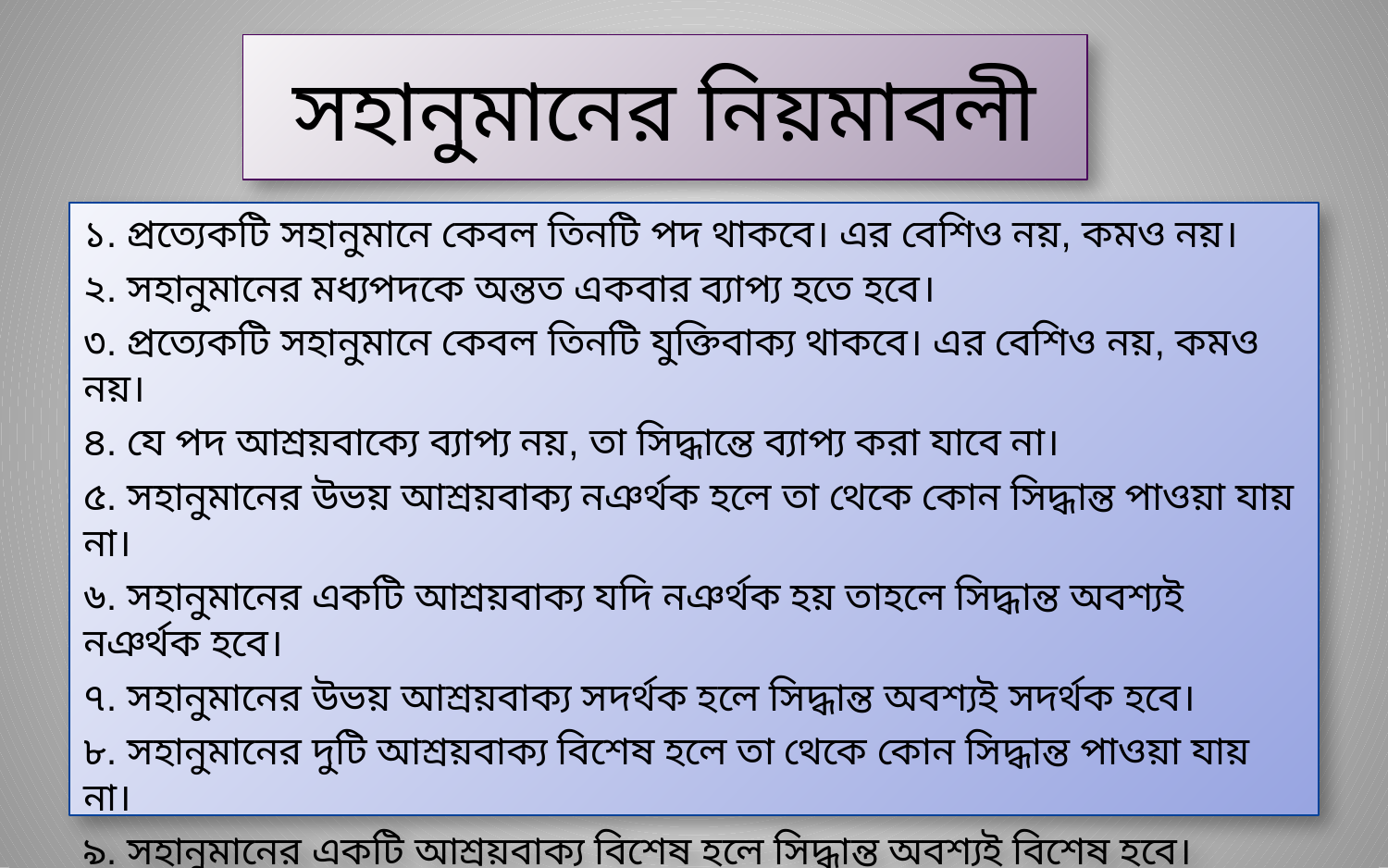

# সহানুমানের নিয়মাবলী
১. প্রত্যেকটি সহানুমানে কেবল তিনটি পদ থাকবে। এর বেশিও নয়, কমও নয়।
২. সহানুমানের মধ্যপদকে অন্তত একবার ব্যাপ্য হতে হবে।
৩. প্রত্যেকটি সহানুমানে কেবল তিনটি যুক্তিবাক্য থাকবে। এর বেশিও নয়, কমও নয়।
৪. যে পদ আশ্রয়বাক্যে ব্যাপ্য নয়, তা সিদ্ধান্তে ব্যাপ্য করা যাবে না।
৫. সহানুমানের উভয় আশ্রয়বাক্য নঞর্থক হলে তা থেকে কোন সিদ্ধান্ত পাওয়া যায় না।
৬. সহানুমানের একটি আশ্রয়বাক্য যদি নঞর্থক হয় তাহলে সিদ্ধান্ত অবশ্যই নঞর্থক হবে।
৭. সহানুমানের উভয় আশ্রয়বাক্য সদর্থক হলে সিদ্ধান্ত অবশ্যই সদর্থক হবে।
৮. সহানুমানের দুটি আশ্রয়বাক্য বিশেষ হলে তা থেকে কোন সিদ্ধান্ত পাওয়া যায় না।
৯. সহানুমানের একটি আশ্রয়বাক্য বিশেষ হলে সিদ্ধান্ত অবশ্যই বিশেষ হবে।
১০. সহানুমানের প্রধান আশ্রয়বাক্য বিশেষ এবং অপ্রধান আশ্রয়বাক্য নঞর্থক হলে তা থেকে কোন সিদ্ধান্ত পাওয়া যায় না।